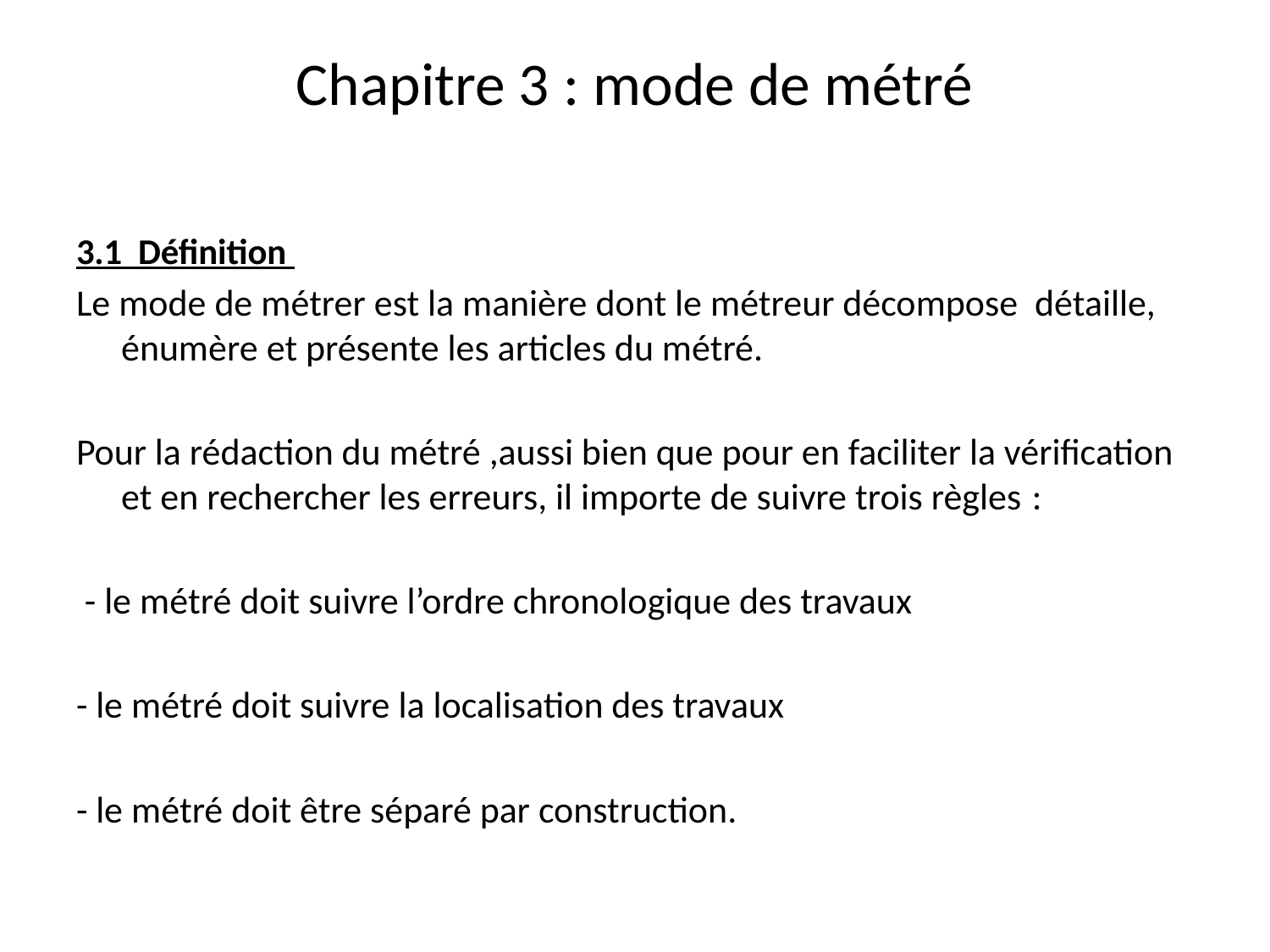

# Chapitre 3 : mode de métré
3.1  Définition
Le mode de métrer est la manière dont le métreur décompose  détaille, énumère et présente les articles du métré.

Pour la rédaction du métré ,aussi bien que pour en faciliter la vérification et en rechercher les erreurs, il importe de suivre trois règles :

 - le métré doit suivre l’ordre chronologique des travaux

- le métré doit suivre la localisation des travaux

- le métré doit être séparé par construction.